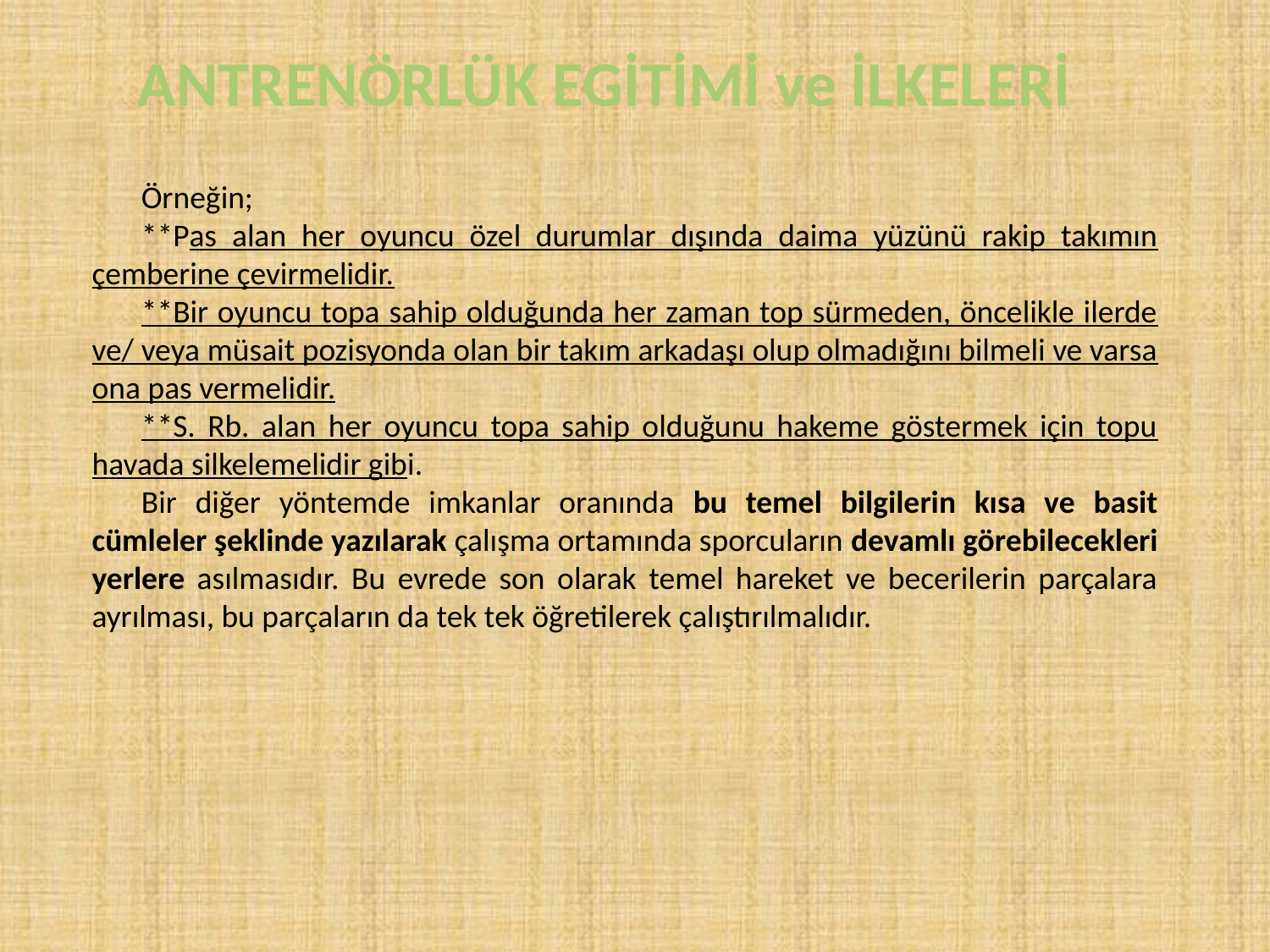

ANTRENÖRLÜK EGİTİMİ ve İLKELERİ

Örneğin;
**Pas alan her oyuncu özel durumlar dışında daima yüzünü rakip takımın çemberine çevirmelidir.
**Bir oyuncu topa sahip olduğunda her zaman top sürmeden, öncelikle ilerde ve/ veya müsait pozisyonda olan bir takım arkadaşı olup olmadığını bilmeli ve varsa ona pas vermelidir.
**S. Rb. alan her oyuncu topa sahip olduğunu hakeme göstermek için topu havada silkelemelidir gibi.
Bir diğer yöntemde imkanlar oranında bu temel bilgilerin kısa ve basit cümleler şeklinde yazılarak çalışma ortamında sporcuların devamlı görebilecekleri yerlere asılmasıdır. Bu evrede son olarak temel hareket ve becerilerin parçalara ayrılması, bu parçaların da tek tek öğretilerek çalıştırılmalıdır.